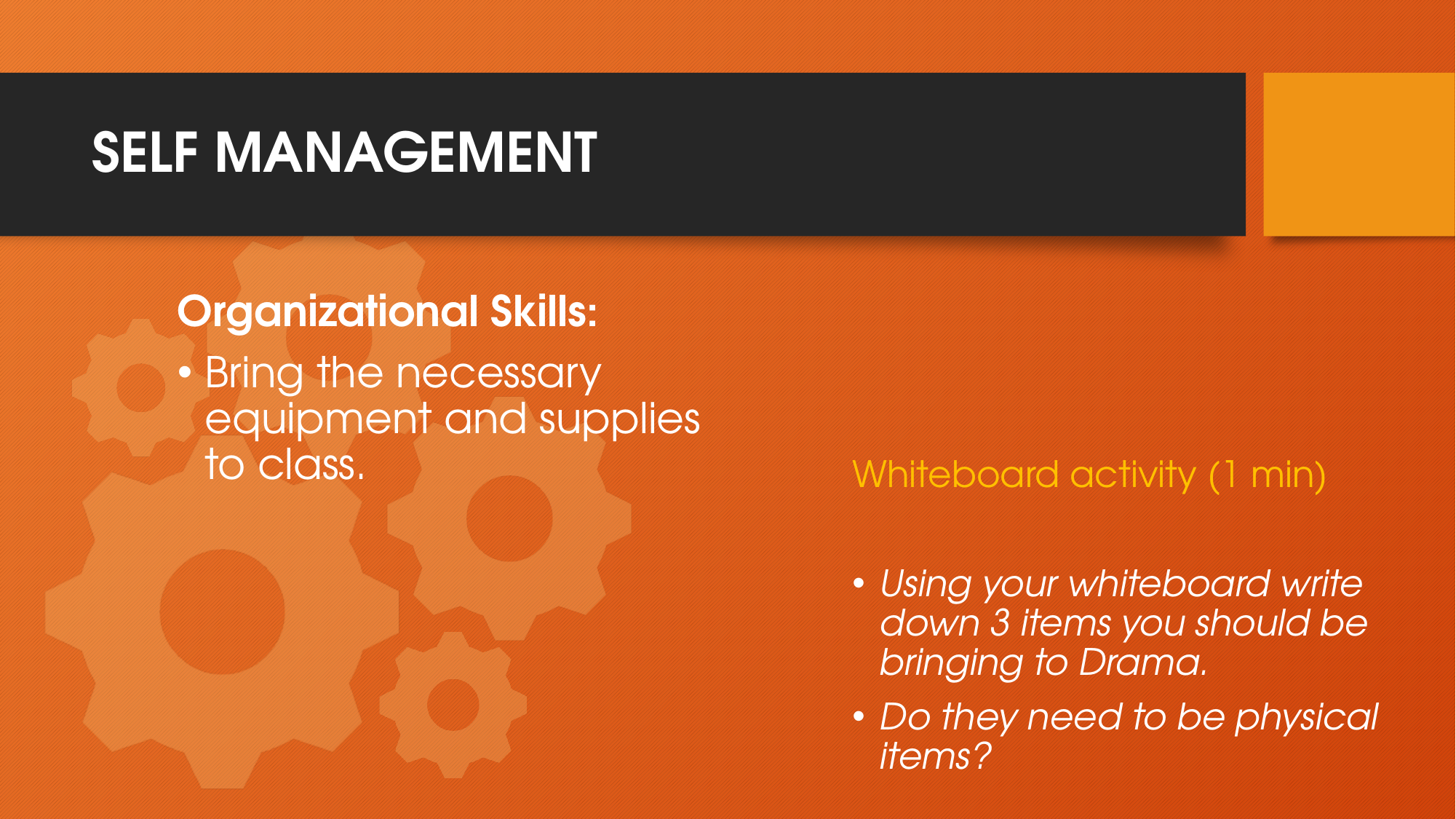

# SELF MANAGEMENT
Organizational Skills:
Bring the necessary equipment and supplies to class.

Whiteboard activity (1 min)

Using your whiteboard write down 3 items you should be bringing to Drama.
Do they need to be physical items?